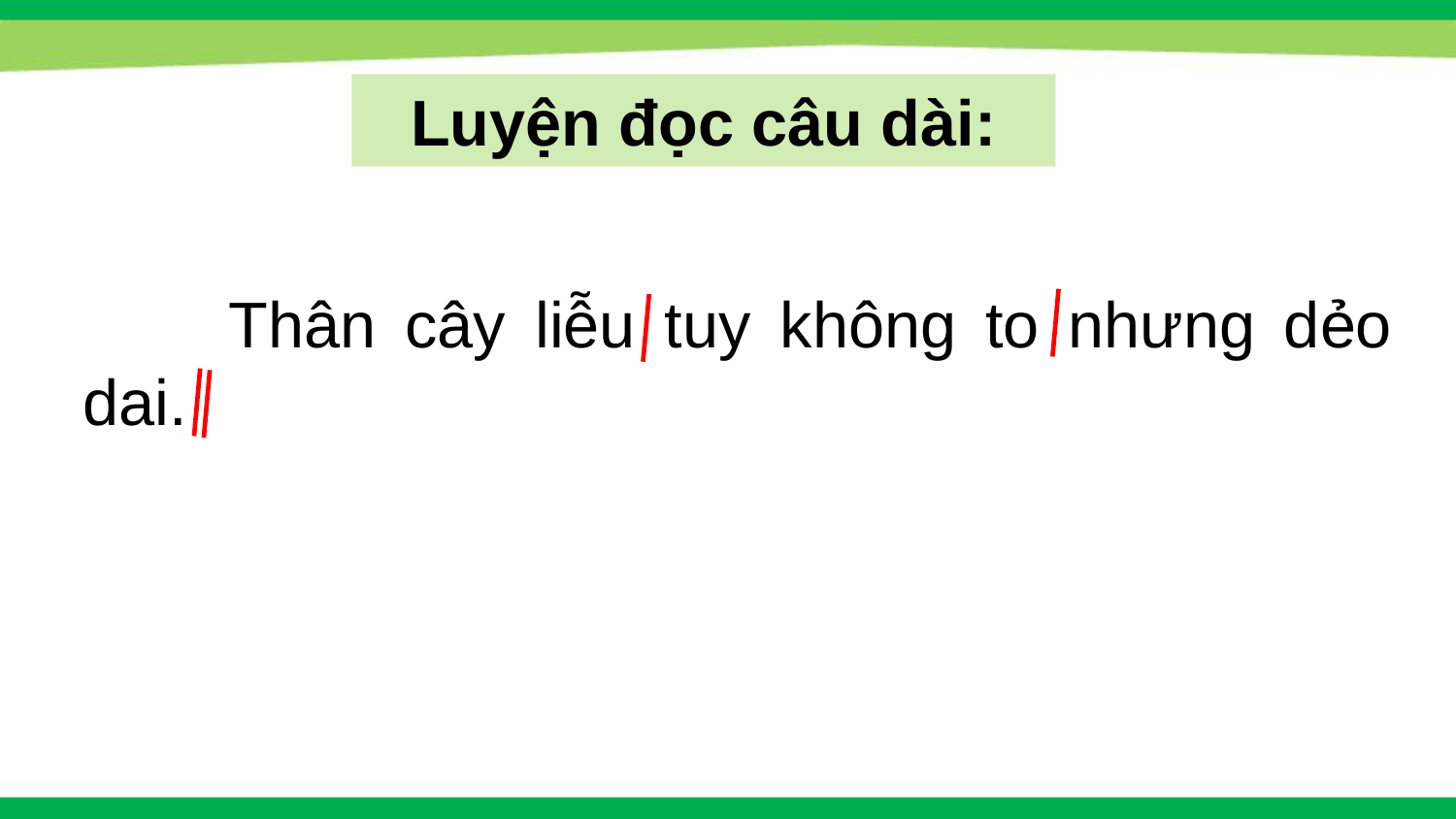

Luyện đọc câu dài:
	Thân cây liễu tuy không to nhưng dẻo dai.